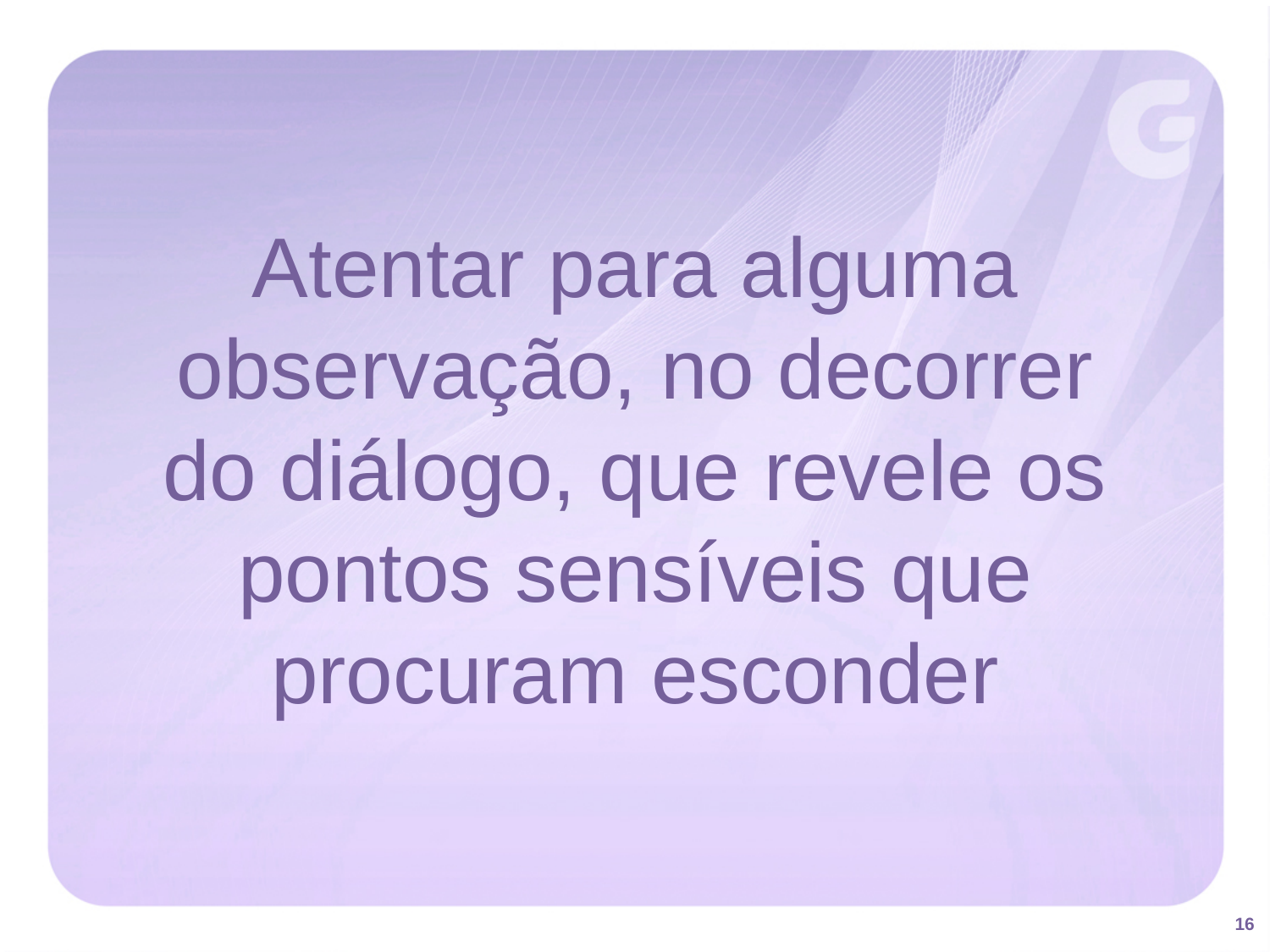

Atentar para alguma observação, no decorrer do diálogo, que revele os pontos sensíveis que procuram esconder
16